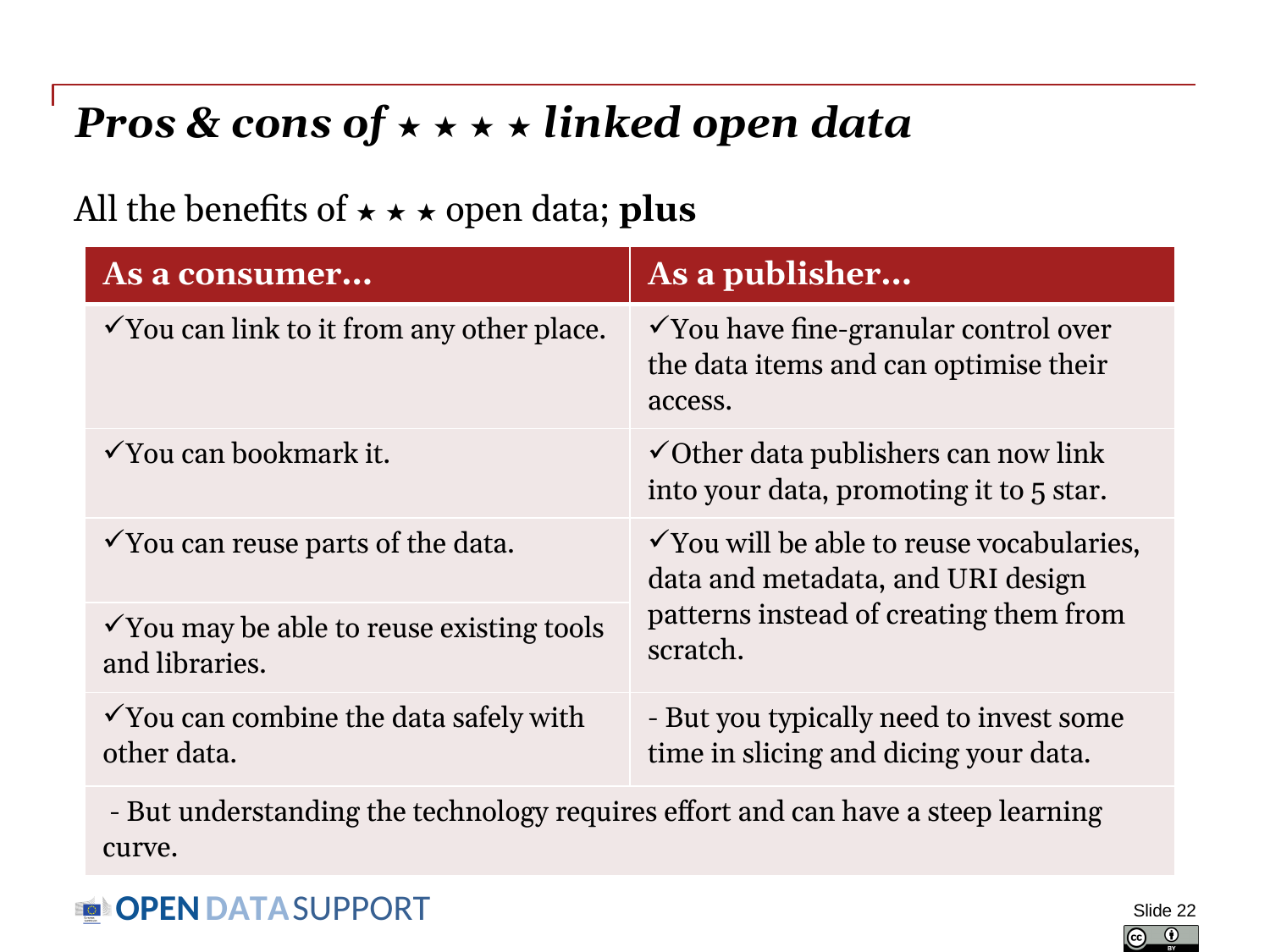

# Pros & cons of ★ ★ ★ ★ linked open data
All the benefits of ★ ★ ★ open data; plus

| As a consumer... | As a publisher... |
| --- | --- |
| You can link to it from any other place. | You have fine-granular control over the data items and can optimise their access. |
| You can bookmark it. | Other data publishers can now link into your data, promoting it to 5 star. |
| You can reuse parts of the data. | You will be able to reuse vocabularies, data and metadata, and URI design patterns instead of creating them from scratch. |
| You may be able to reuse existing tools and libraries. |  |
| You can combine the data safely with other data. | - But you typically need to invest some time in slicing and dicing your data. |
| - But understanding the technology requires effort and can have a steep learning curve. |  |
Slide 22